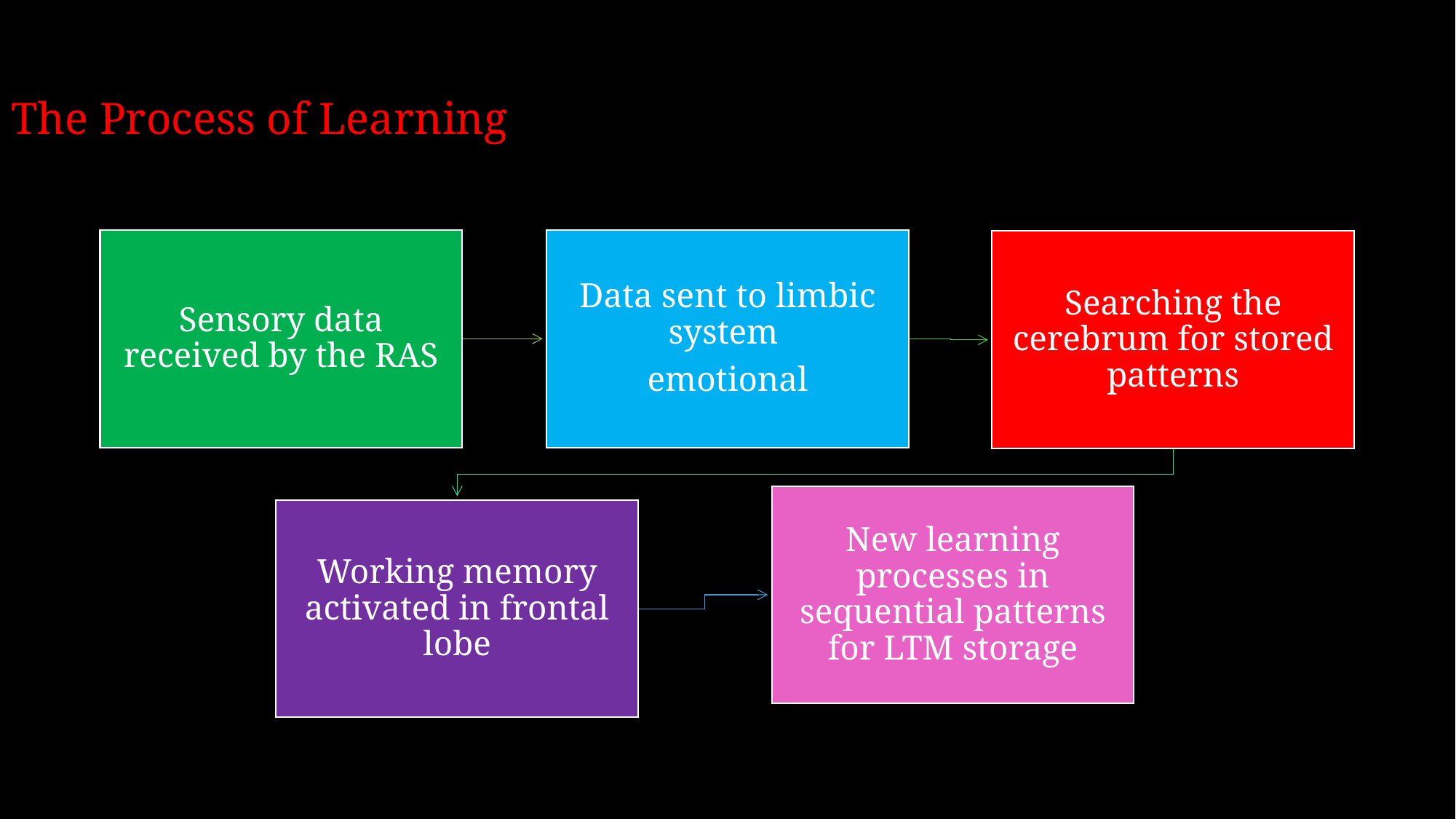

The Process of Learning

Sensory data received by the RAS

Data sent to limbic system
emotional

Searching the cerebrum for stored patterns

Working memory activated in frontal lobe
New learning processes in sequential patterns for LTM storage